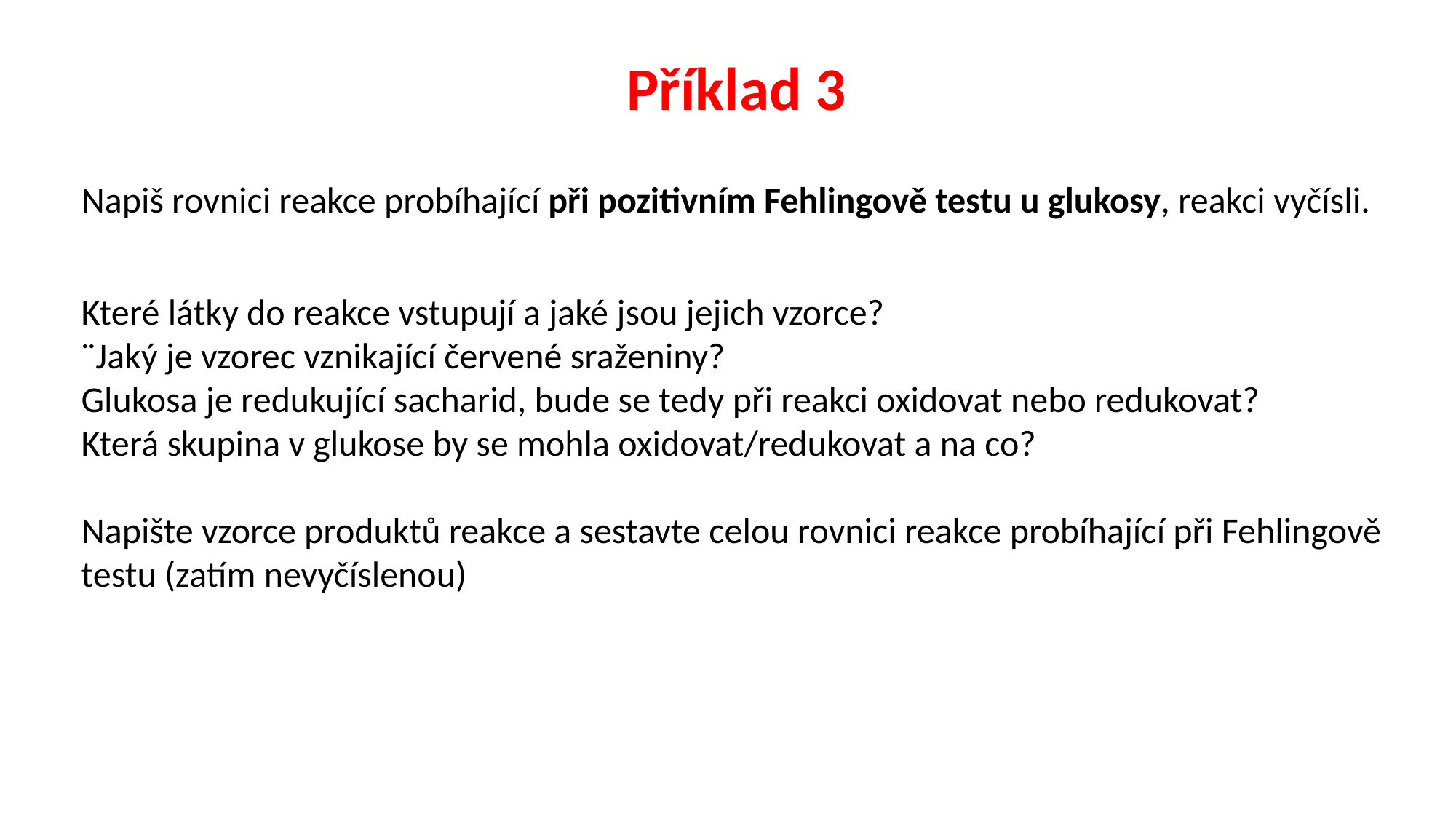

Příklad 3
Napiš rovnici reakce probíhající při pozitivním Fehlingově testu u glukosy, reakci vyčísli.

Které látky do reakce vstupují a jaké jsou jejich vzorce?
¨Jaký je vzorec vznikající červené sraženiny?
Glukosa je redukující sacharid, bude se tedy při reakci oxidovat nebo redukovat?
Která skupina v glukose by se mohla oxidovat/redukovat a na co?

Napište vzorce produktů reakce a sestavte celou rovnici reakce probíhající při Fehlingově testu (zatím nevyčíslenou)